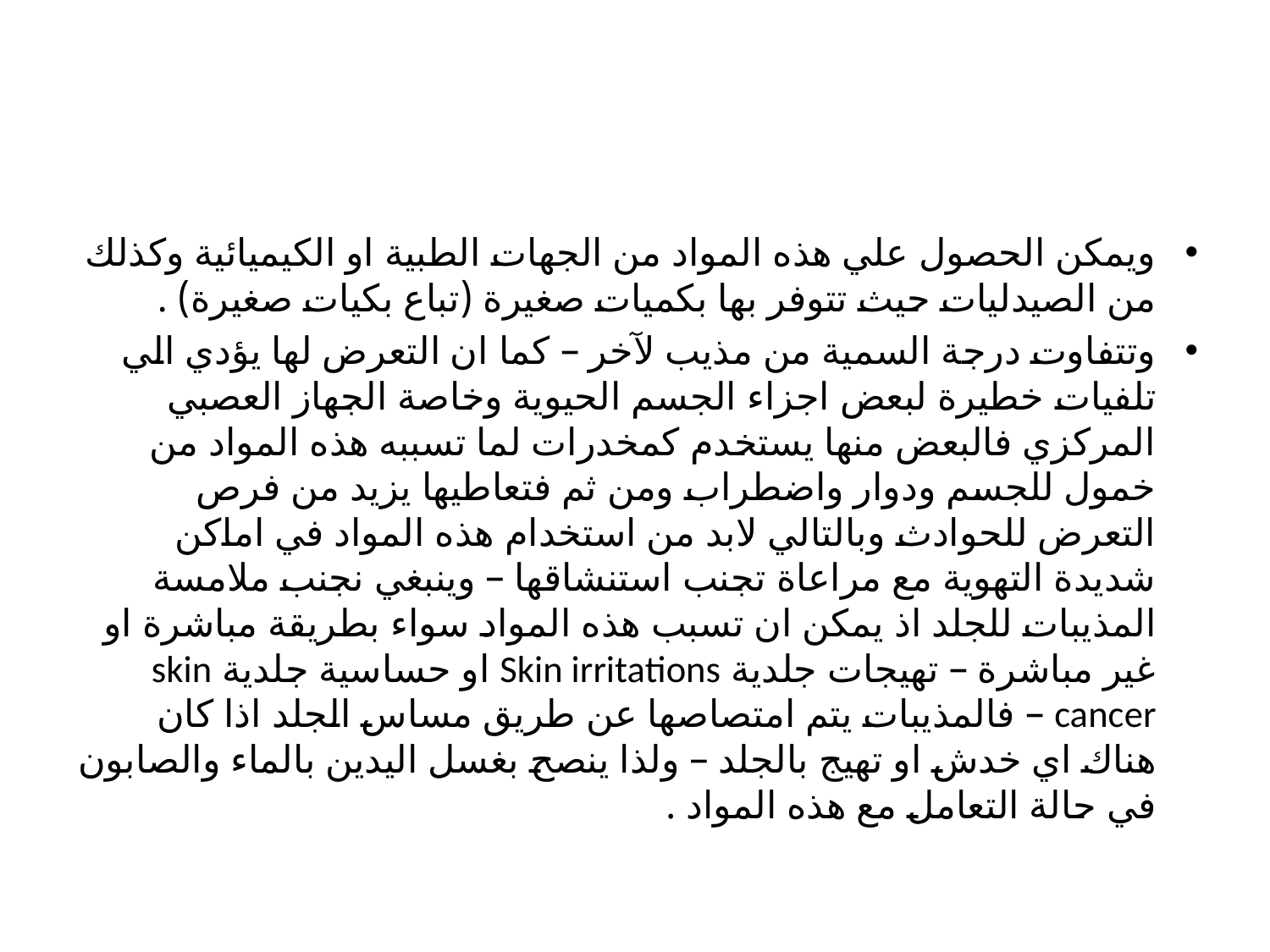

#
ويمكن الحصول علي هذه المواد من الجهات الطبية او الكيميائية وكذلك من الصيدليات حيث تتوفر بها بكميات صغيرة (تباع بكيات صغيرة) .
وتتفاوت درجة السمية من مذيب لآخر – كما ان التعرض لها يؤدي الي تلفيات خطيرة لبعض اجزاء الجسم الحيوية وخاصة الجهاز العصبي المركزي فالبعض منها يستخدم كمخدرات لما تسببه هذه المواد من خمول للجسم ودوار واضطراب ومن ثم فتعاطيها يزيد من فرص التعرض للحوادث وبالتالي لابد من استخدام هذه المواد في اماكن شديدة التهوية مع مراعاة تجنب استنشاقها – وينبغي نجنب ملامسة المذيبات للجلد اذ يمكن ان تسبب هذه المواد سواء بطريقة مباشرة او غير مباشرة – تهيجات جلدية Skin irritations او حساسية جلدية skin cancer – فالمذيبات يتم امتصاصها عن طريق مساس الجلد اذا كان  هناك اي خدش او تهيج بالجلد – ولذا ينصح بغسل اليدين بالماء والصابون في حالة التعامل مع هذه المواد .